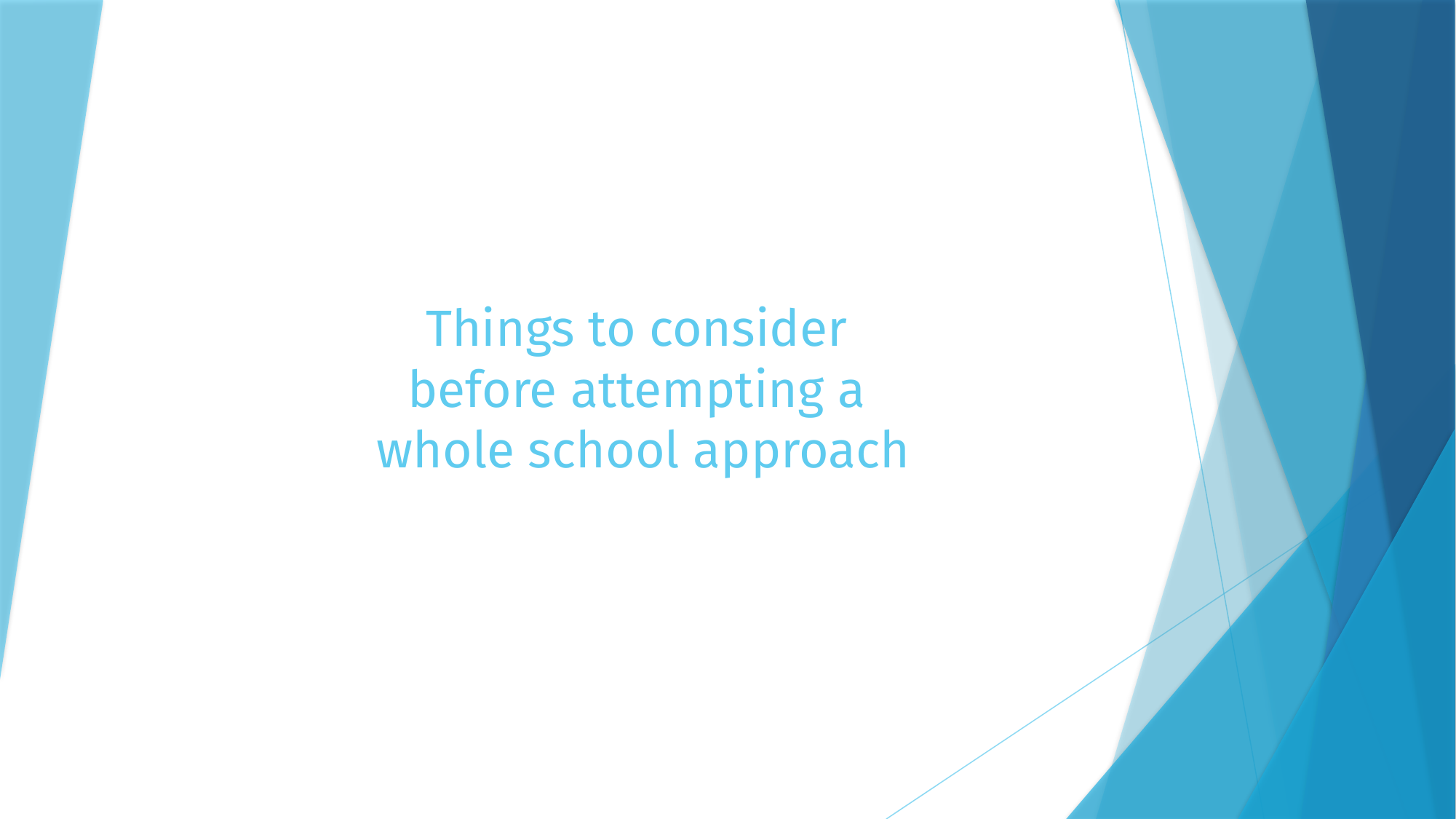

# Things to consider before attempting a whole school approach